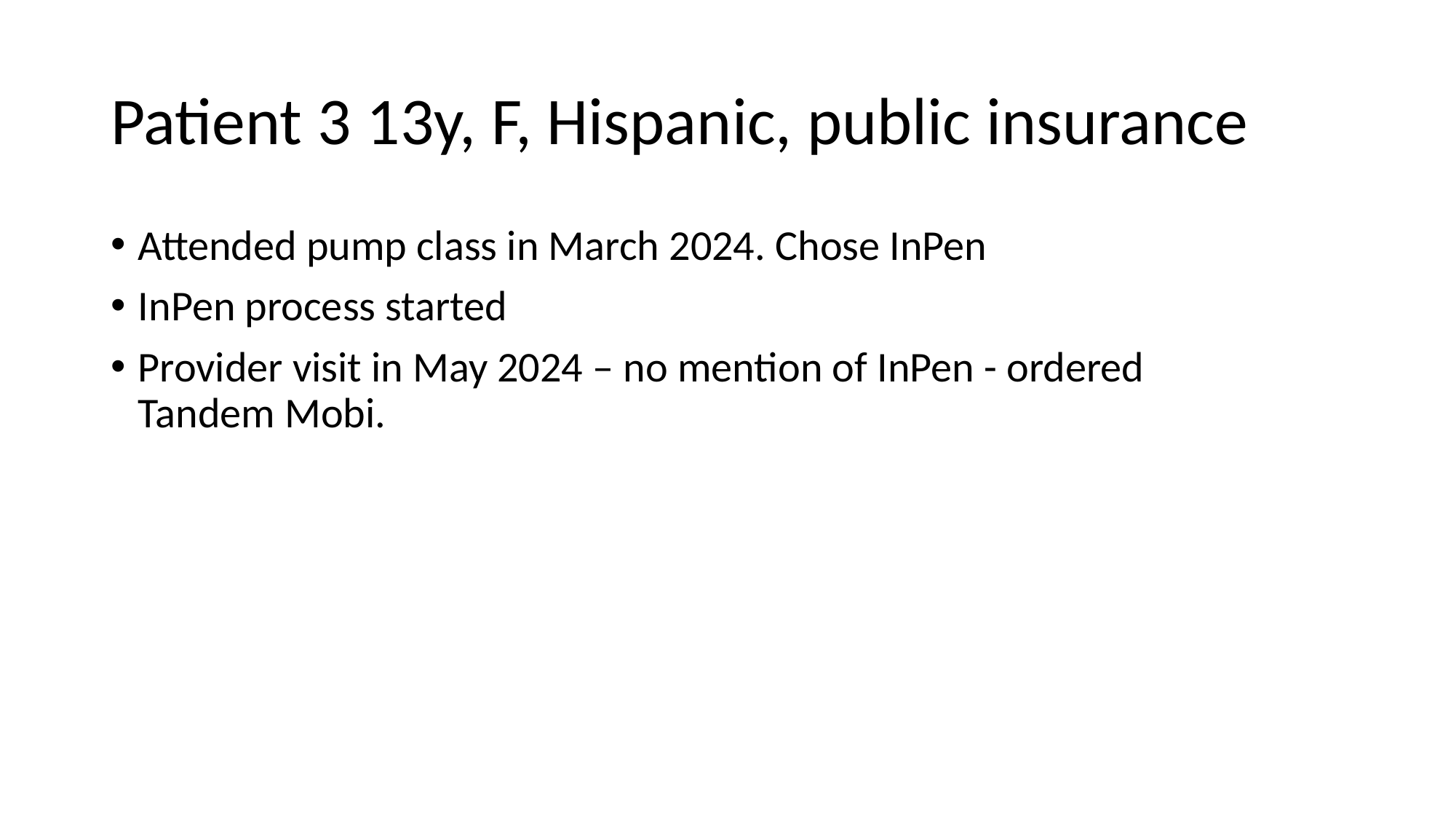

# Patient 3 13y, F, Hispanic, public insurance
Attended pump class in March 2024. Chose InPen
InPen process started
Provider visit in May 2024 – no mention of InPen - ordered Tandem Mobi.